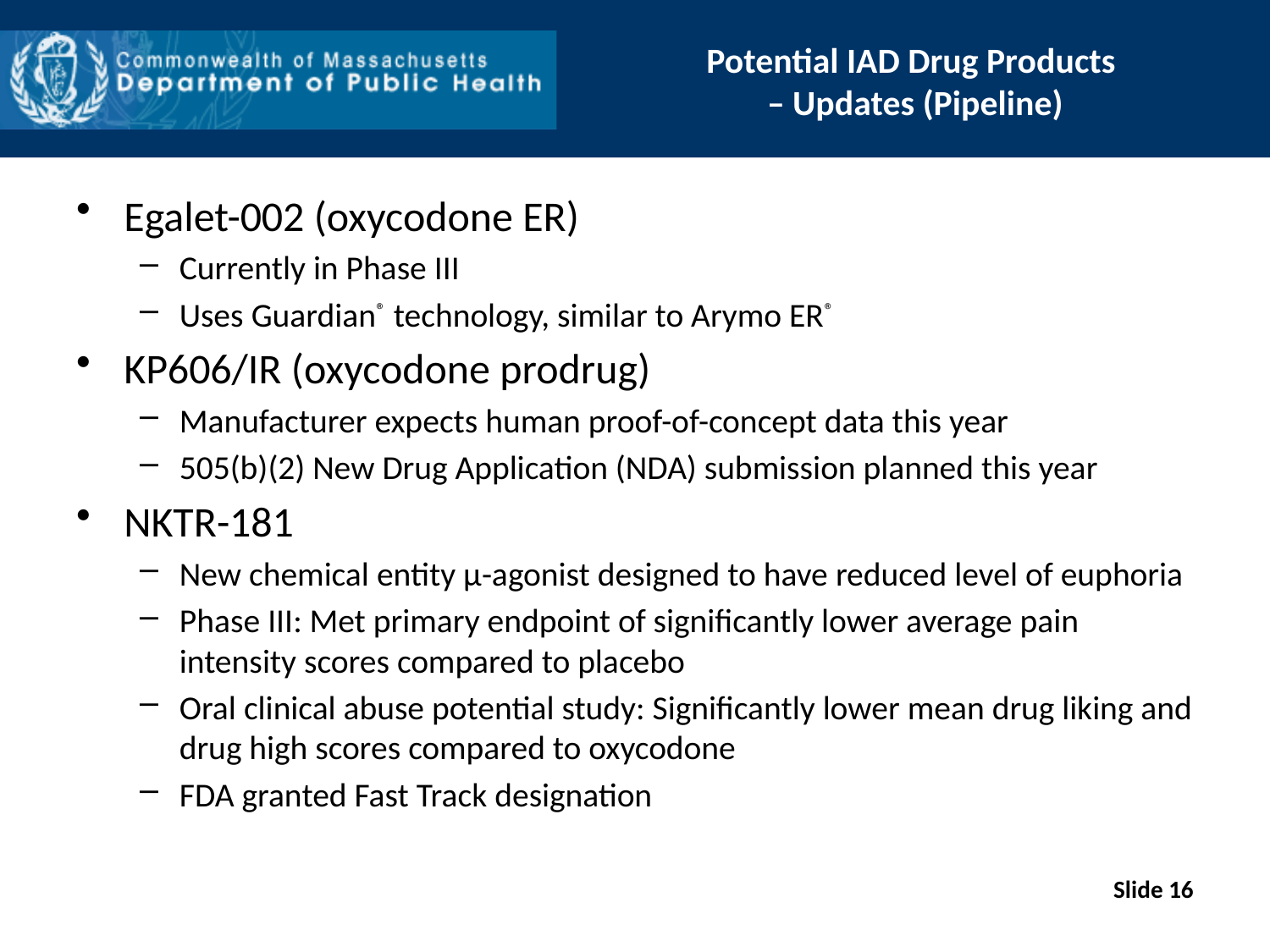

# Potential IAD Drug Products – Updates (Pipeline)
Egalet-002 (oxycodone ER)
Currently in Phase III
Uses Guardian® technology, similar to Arymo ER®
KP606/IR (oxycodone prodrug)
Manufacturer expects human proof-of-concept data this year
505(b)(2) New Drug Application (NDA) submission planned this year
NKTR-181
New chemical entity µ-agonist designed to have reduced level of euphoria
Phase III: Met primary endpoint of significantly lower average pain intensity scores compared to placebo
Oral clinical abuse potential study: Significantly lower mean drug liking and drug high scores compared to oxycodone
FDA granted Fast Track designation
Slide 16